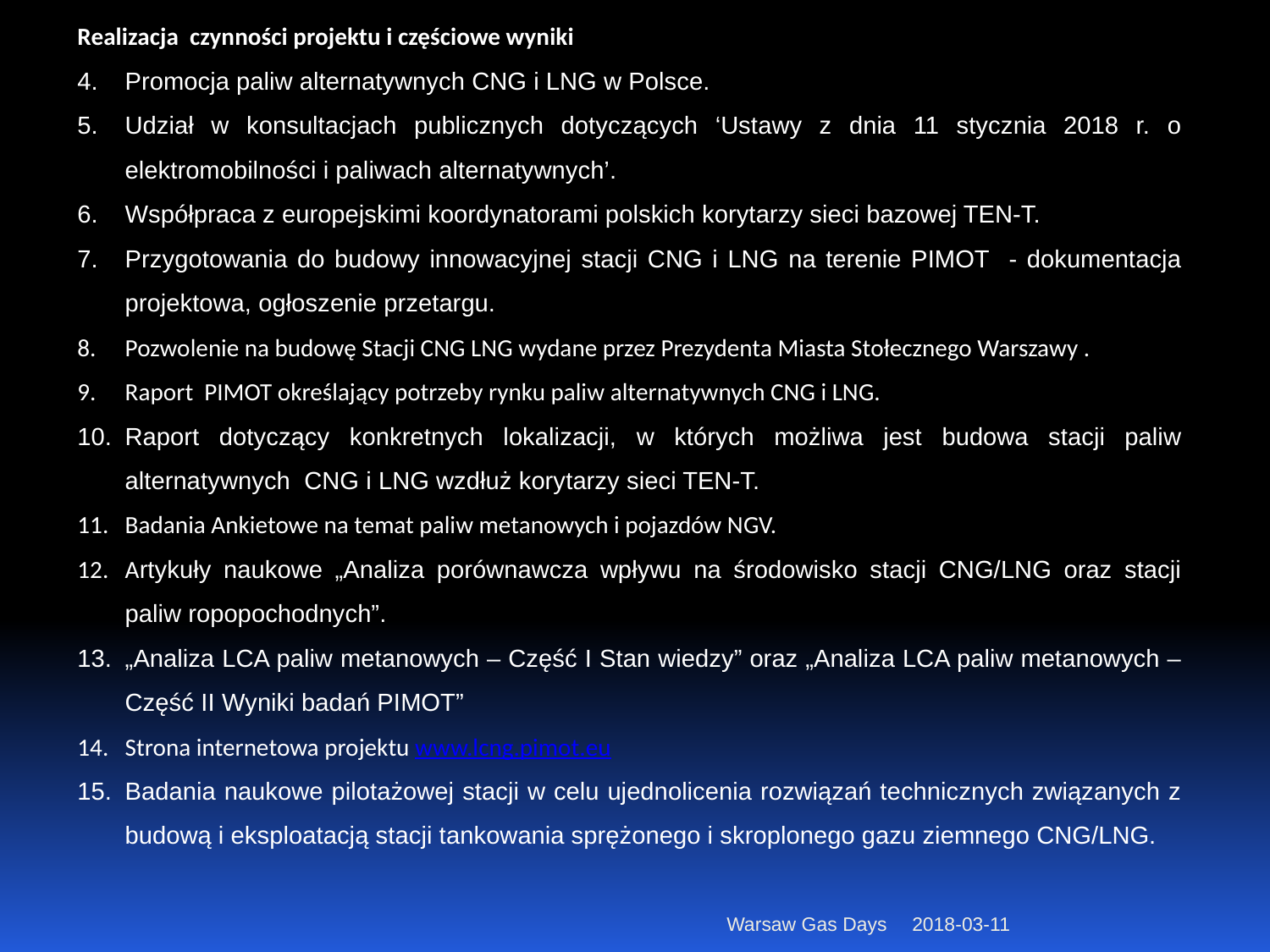

Realizacja  czynności projektu i częściowe wyniki
Promocja paliw alternatywnych CNG i LNG w Polsce.
Udział w konsultacjach publicznych dotyczących ‘Ustawy z dnia 11 stycznia 2018 r. o elektromobilności i paliwach alternatywnych’.
Współpraca z europejskimi koordynatorami polskich korytarzy sieci bazowej TEN-T.
Przygotowania do budowy innowacyjnej stacji CNG i LNG na terenie PIMOT  - dokumentacja projektowa, ogłoszenie przetargu.
Pozwolenie na budowę Stacji CNG LNG wydane przez Prezydenta Miasta Stołecznego Warszawy .
Raport  PIMOT określający potrzeby rynku paliw alternatywnych CNG i LNG.
Raport dotyczący konkretnych lokalizacji, w których możliwa jest budowa stacji paliw alternatywnych  CNG i LNG wzdłuż korytarzy sieci TEN-T.
Badania Ankietowe na temat paliw metanowych i pojazdów NGV.
Artykuły naukowe „Analiza porównawcza wpływu na środowisko stacji CNG/LNG oraz stacji paliw ropopochodnych”.
„Analiza LCA paliw metanowych – Część I Stan wiedzy” oraz „Analiza LCA paliw metanowych – Część II Wyniki badań PIMOT”
Strona internetowa projektu www.lcng.pimot.eu
Badania naukowe pilotażowej stacji w celu ujednolicenia rozwiązań technicznych związanych z budową i eksploatacją stacji tankowania sprężonego i skroplonego gazu ziemnego CNG/LNG.

Warsaw Gas Days
2018-03-11